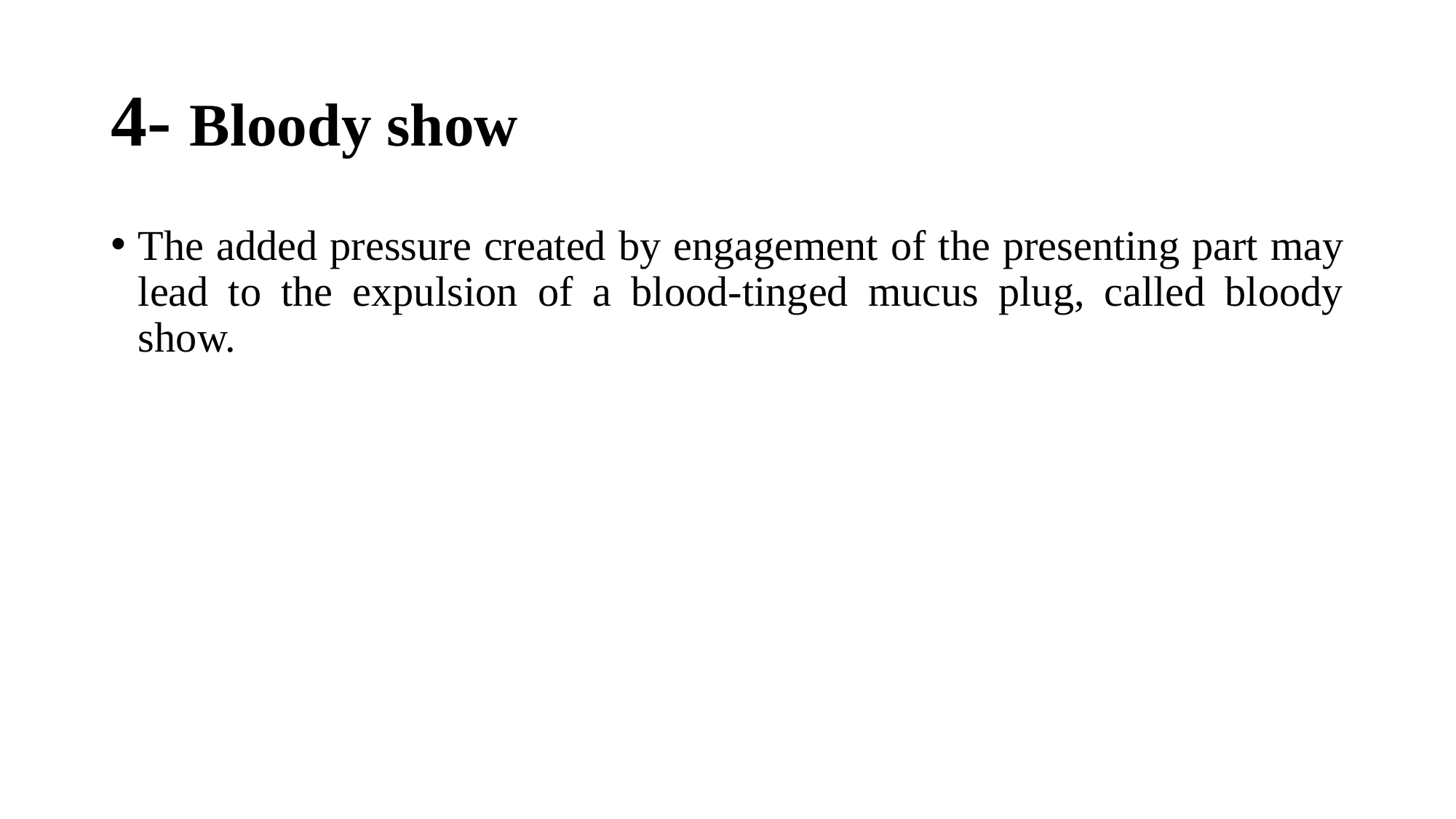

# 4- Bloody show
The added pressure created by engagement of the presenting part may lead to the expulsion of a blood-tinged mucus plug, called bloody show.